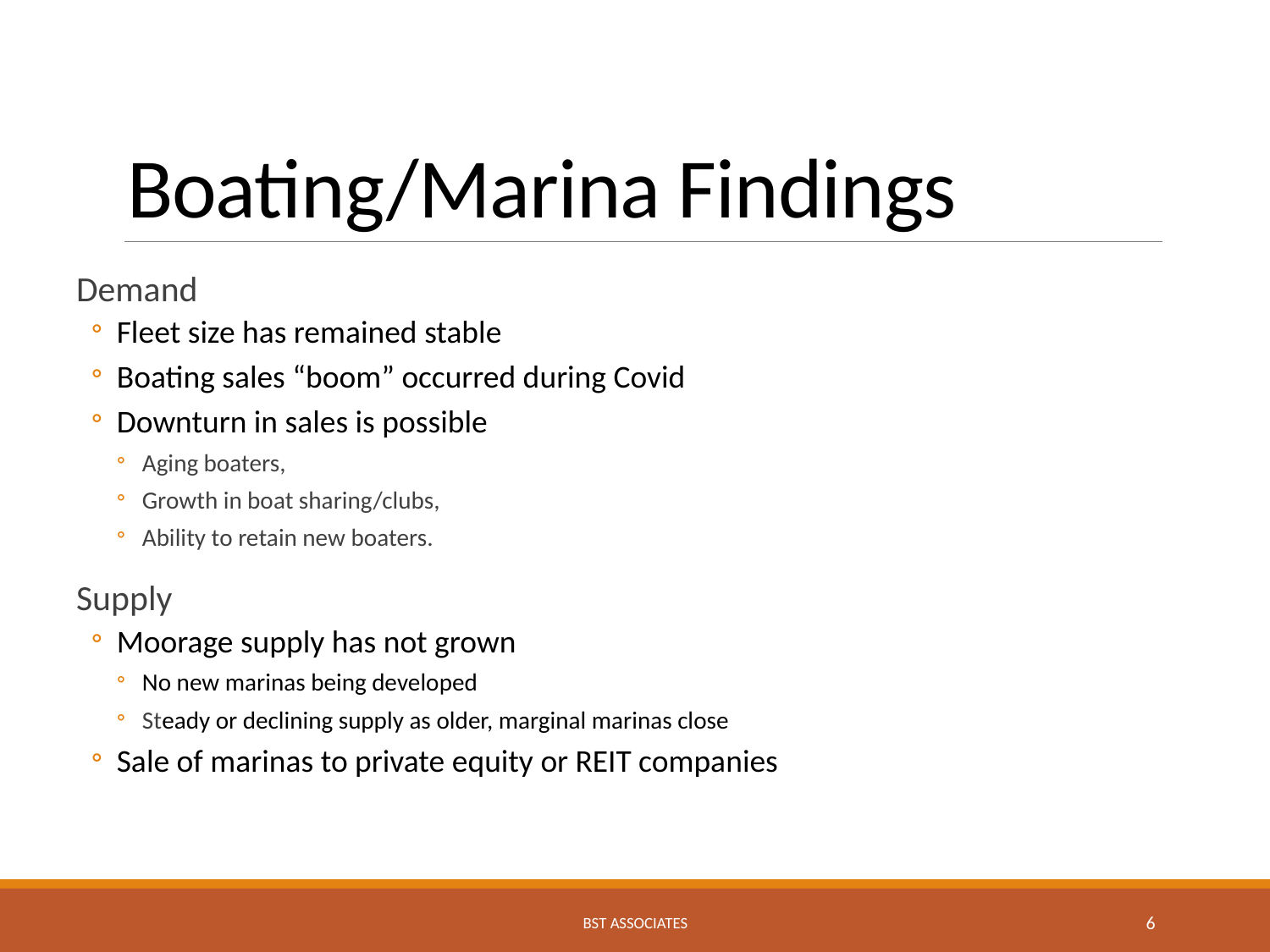

# Boating/Marina Findings
Demand
Fleet size has remained stable
Boating sales “boom” occurred during Covid
Downturn in sales is possible
Aging boaters,
Growth in boat sharing/clubs,
Ability to retain new boaters.
Supply
Moorage supply has not grown
No new marinas being developed
Steady or declining supply as older, marginal marinas close
Sale of marinas to private equity or REIT companies

BST Associates
6